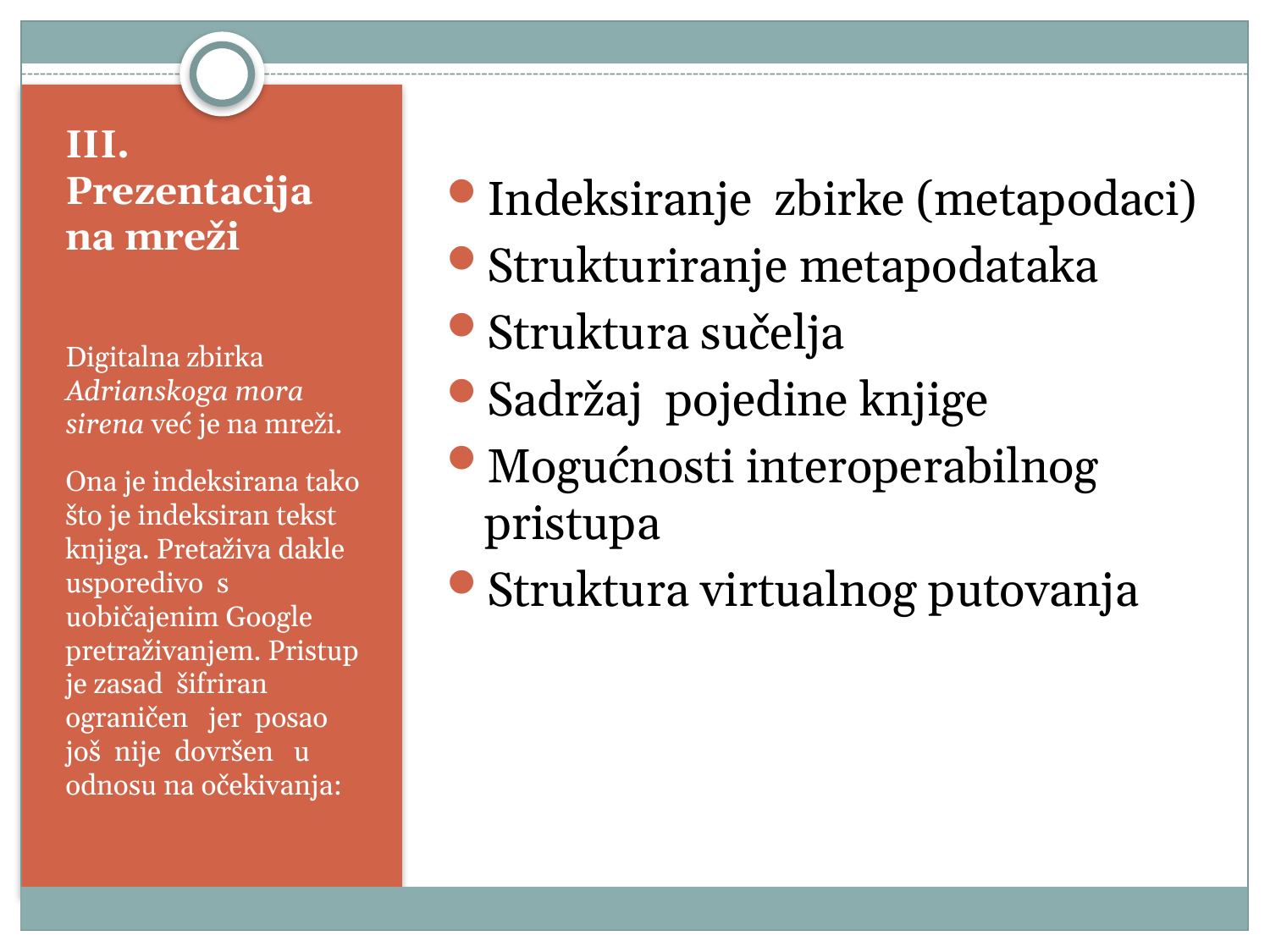

Indeksiranje  zbirke (metapodaci)
Strukturiranje metapodataka
Struktura sučelja
Sadržaj  pojedine knjige
Mogućnosti interoperabilnog pristupa
Struktura virtualnog putovanja

# III.  Prezentacija  na mreži

Digitalna zbirka  Adrianskoga mora sirena već je na mreži.
Ona je indeksirana tako što je indeksiran tekst knjiga. Pretaživa dakle  usporedivo  s uobičajenim Google pretraživanjem. Pristup je zasad  šifriran ograničen   jer  posao još  nije  dovršen   u odnosu na očekivanja: